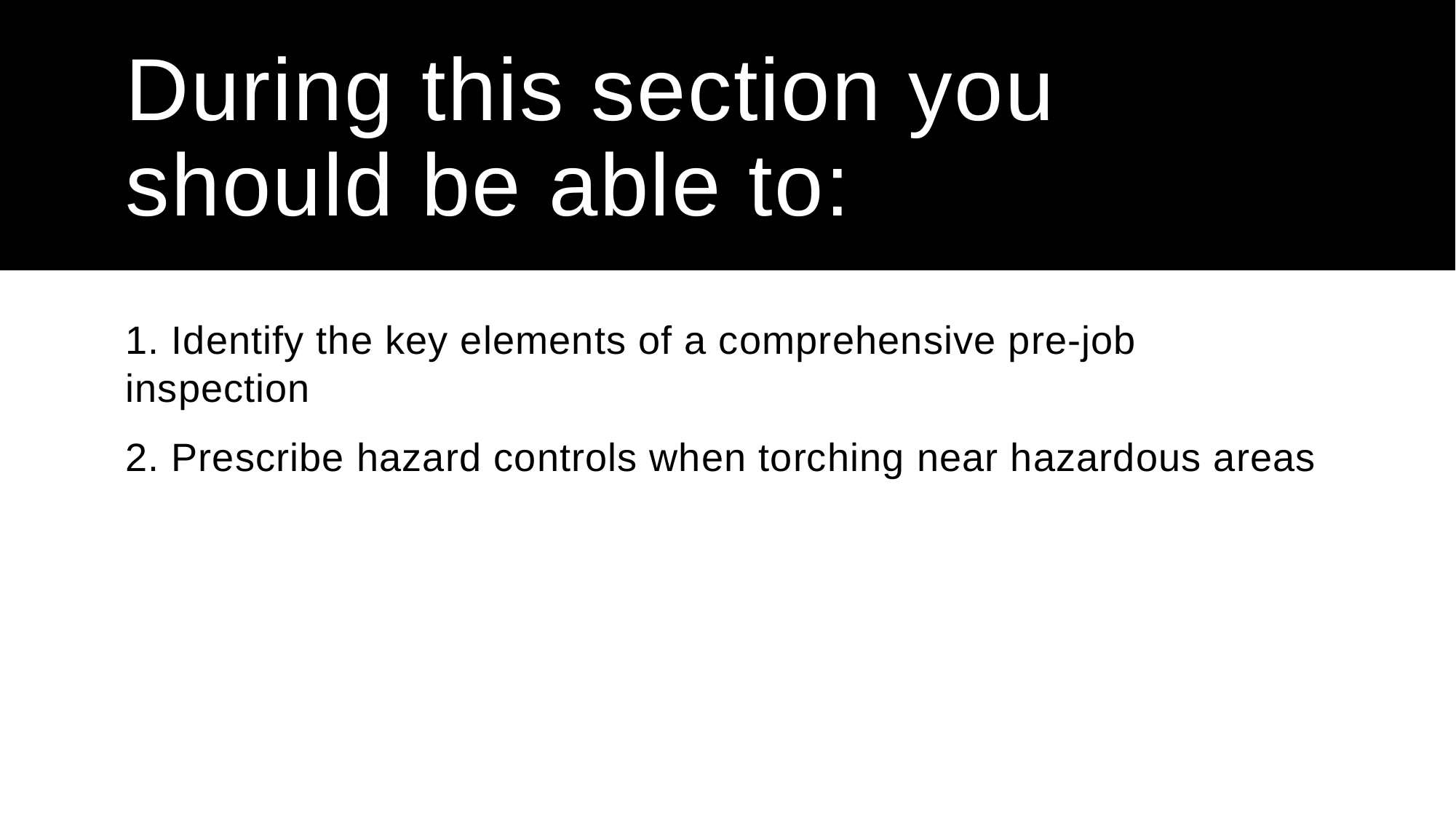

# During this section you should be able to:
1. Identify the key elements of a comprehensive pre-job inspection
2. Prescribe hazard controls when torching near hazardous areas